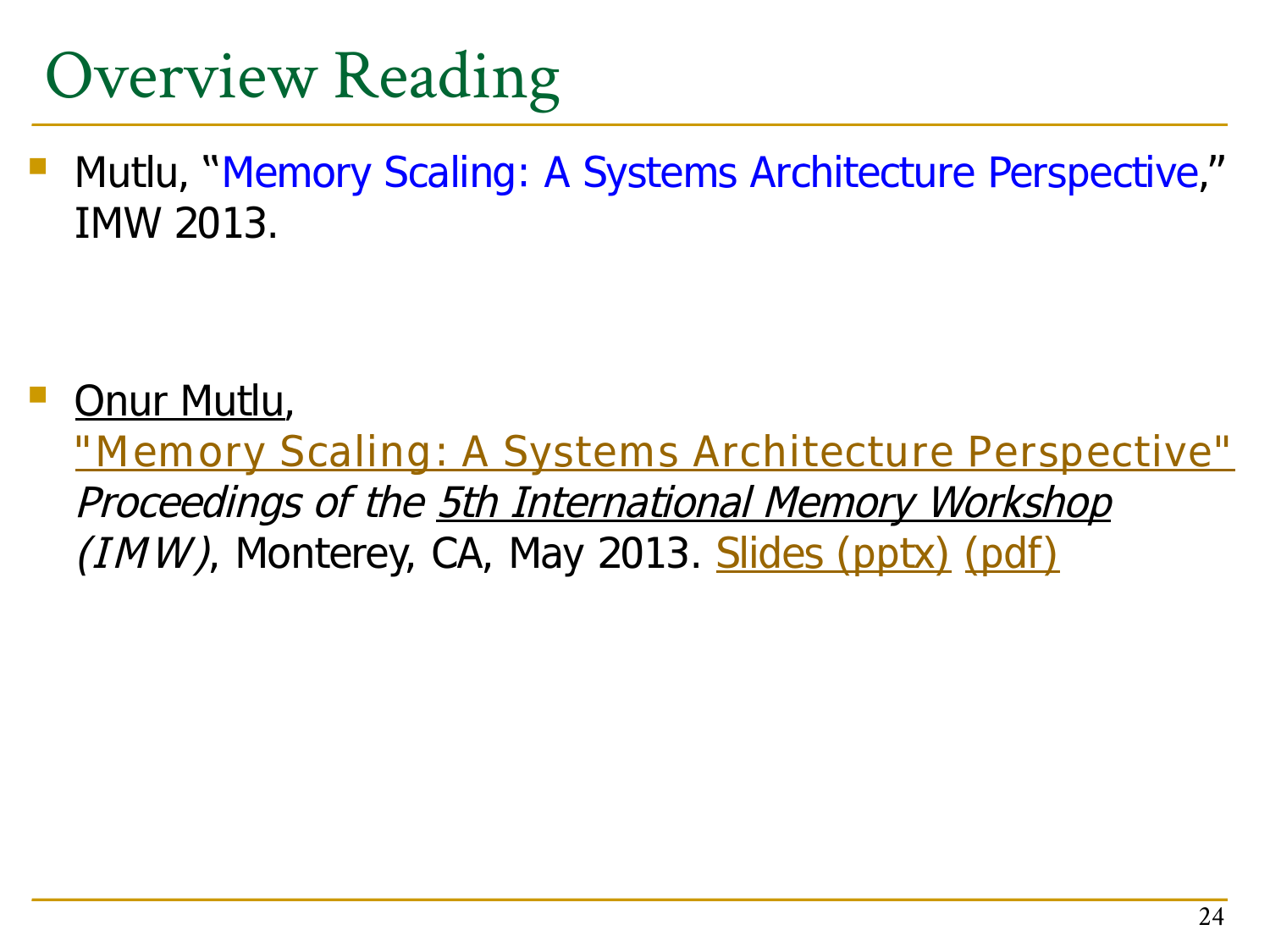

# Overview Reading
Mutlu, “Memory Scaling: A Systems Architecture Perspective,” IMW 2013.

Onur Mutlu,
"Memory Scaling: A Systems Architecture Perspective"
Proceedings of the 5th International Memory Workshop (IMW), Monterey, CA, May 2013. Slides (pptx) (pdf)

24